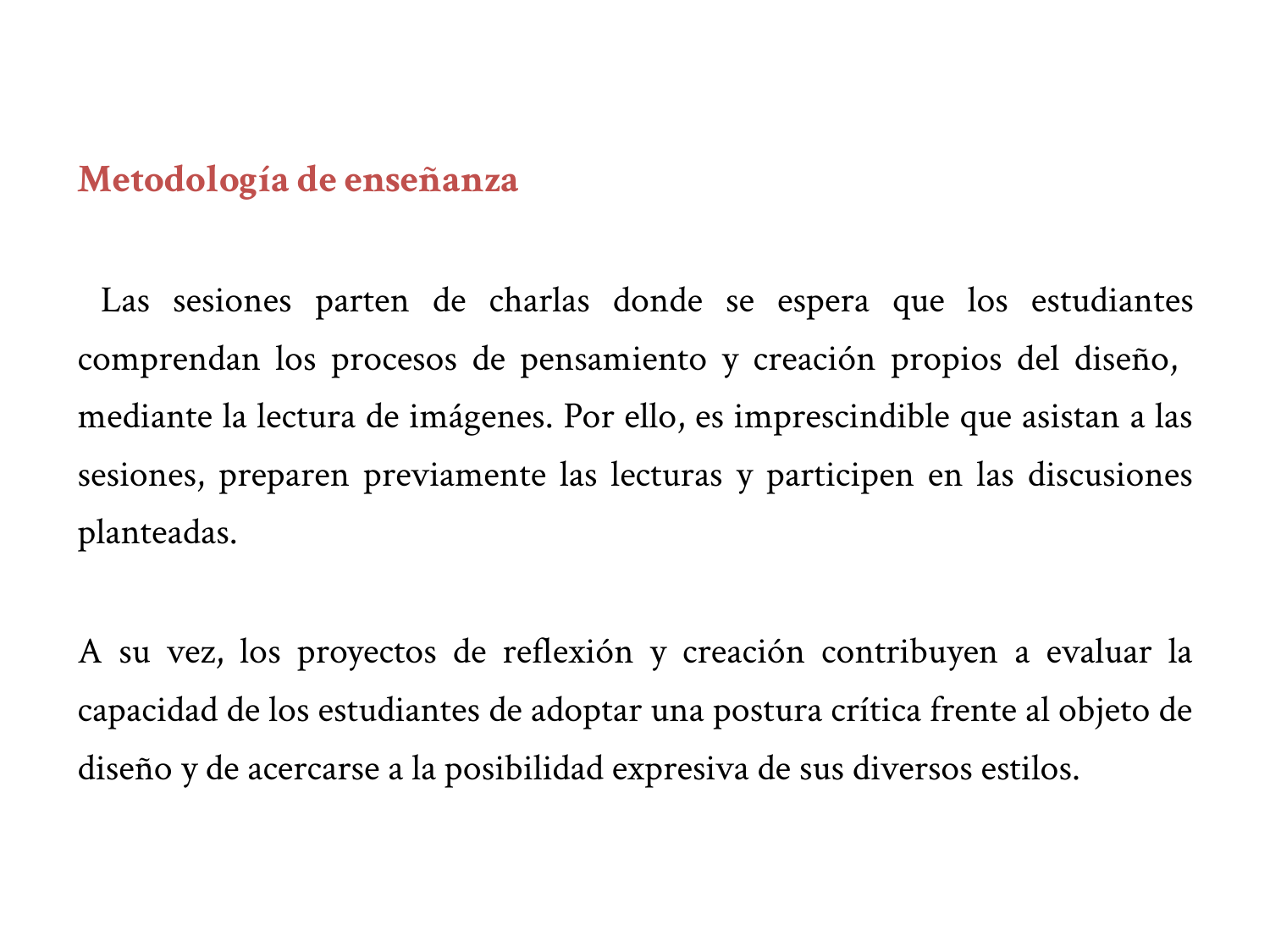

Metodología de enseñanza

 Las sesiones parten de charlas donde se espera que los estudiantes comprendan los procesos de pensamiento y creación propios del diseño,  mediante la lectura de imágenes. Por ello, es imprescindible que asistan a las sesiones, preparen previamente las lecturas y participen en las discusiones planteadas.

A su vez, los proyectos de reflexión y creación contribuyen a evaluar la capacidad de los estudiantes de adoptar una postura crítica frente al objeto de diseño y de acercarse a la posibilidad expresiva de sus diversos estilos.